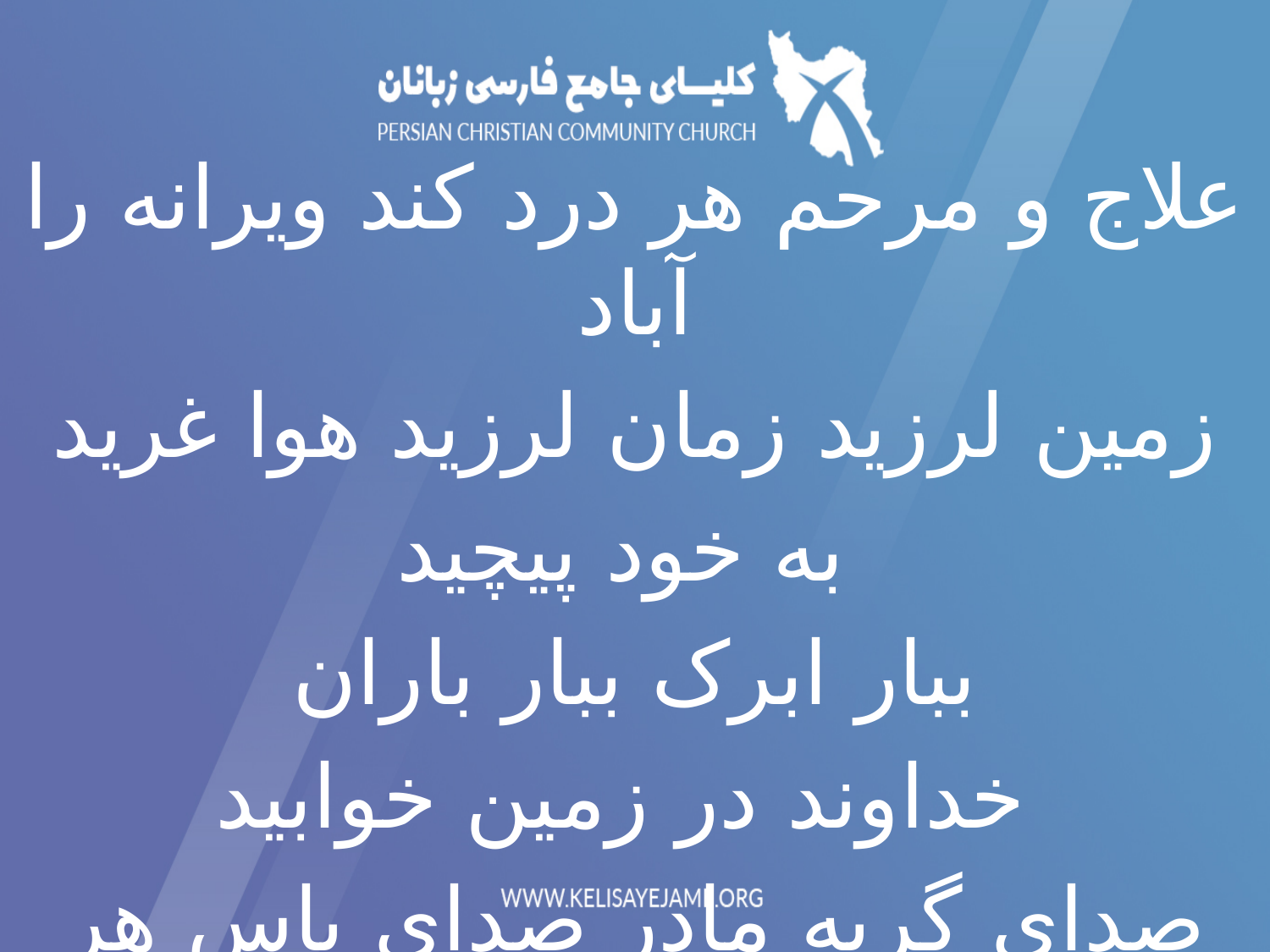

علاج و مرحم هر درد کند ویرانه را آباد
زمین لرزید زمان لرزید هوا غرید
 به خود پیچید
ببار ابرک ببار باران
 خداوند در زمین خوابید
صدای گریه مادر صدای یاس هر عاشق